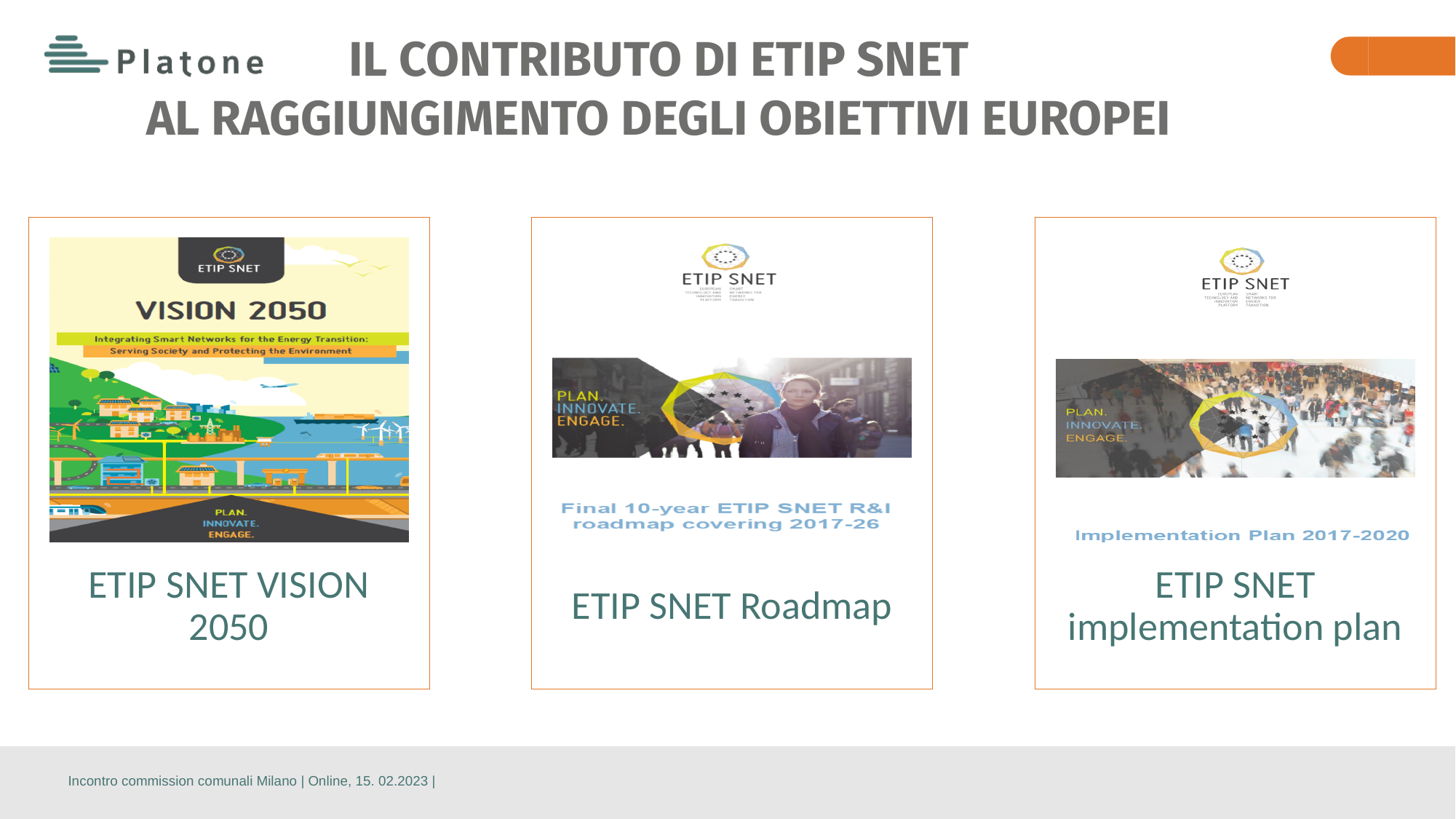

IL CONTRIBUTO DI ETIP SNET
AL RAGGIUNGIMENTO DEGLI OBIETTIVI EUROPEI
ETIP SNET VISION 2050
ETIP SNET Roadmap
ETIP SNET implementation plan
Incontro commission comunali Milano | Online, 15. 02.2023 |